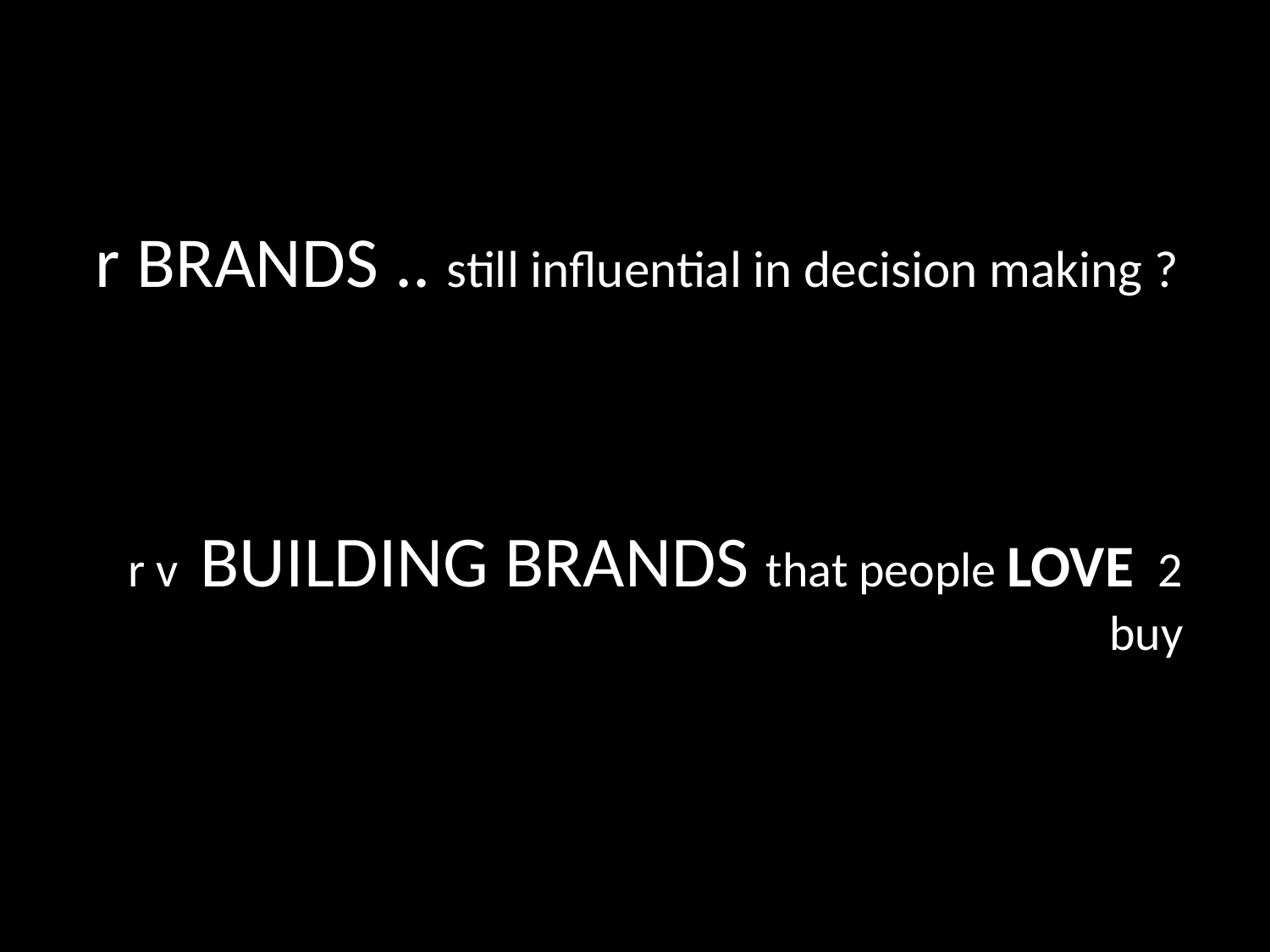

# r BRANDS .. still influential in decision making ?
r v  BUILDING BRANDS that people LOVE  2 buy